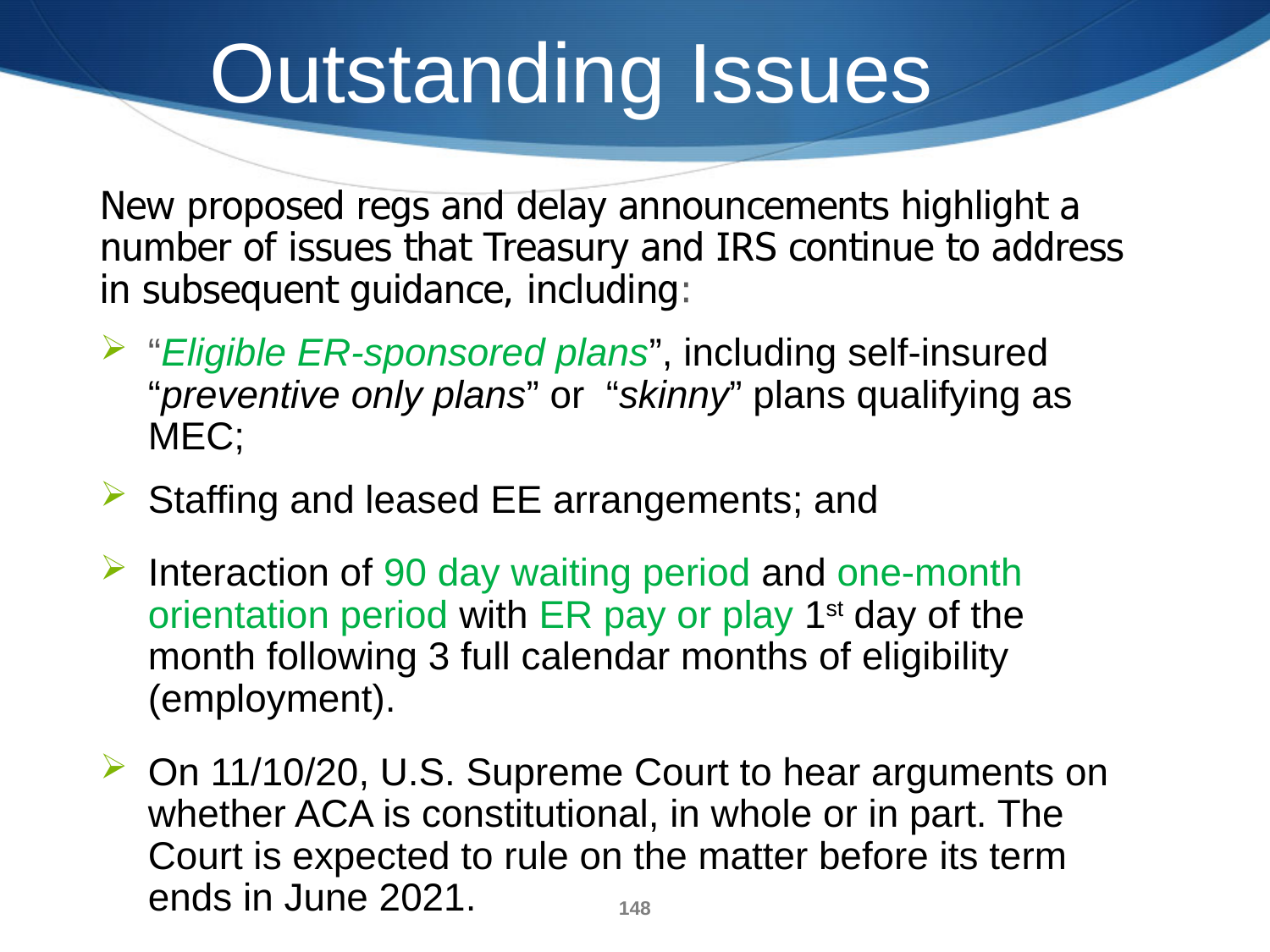

Outstanding Issues
New proposed regs and delay announcements highlight a number of issues that Treasury and IRS continue to address in subsequent guidance, including:
“Eligible ER-sponsored plans”, including self-insured “preventive only plans” or  “skinny” plans qualifying as MEC;
Staffing and leased EE arrangements; and
Interaction of 90 day waiting period and one-month orientation period with ER pay or play 1st day of the month following 3 full calendar months of eligibility (employment).
On 11/10/20, U.S. Supreme Court to hear arguments on whether ACA is constitutional, in whole or in part. The Court is expected to rule on the matter before its term ends in June 2021.
148